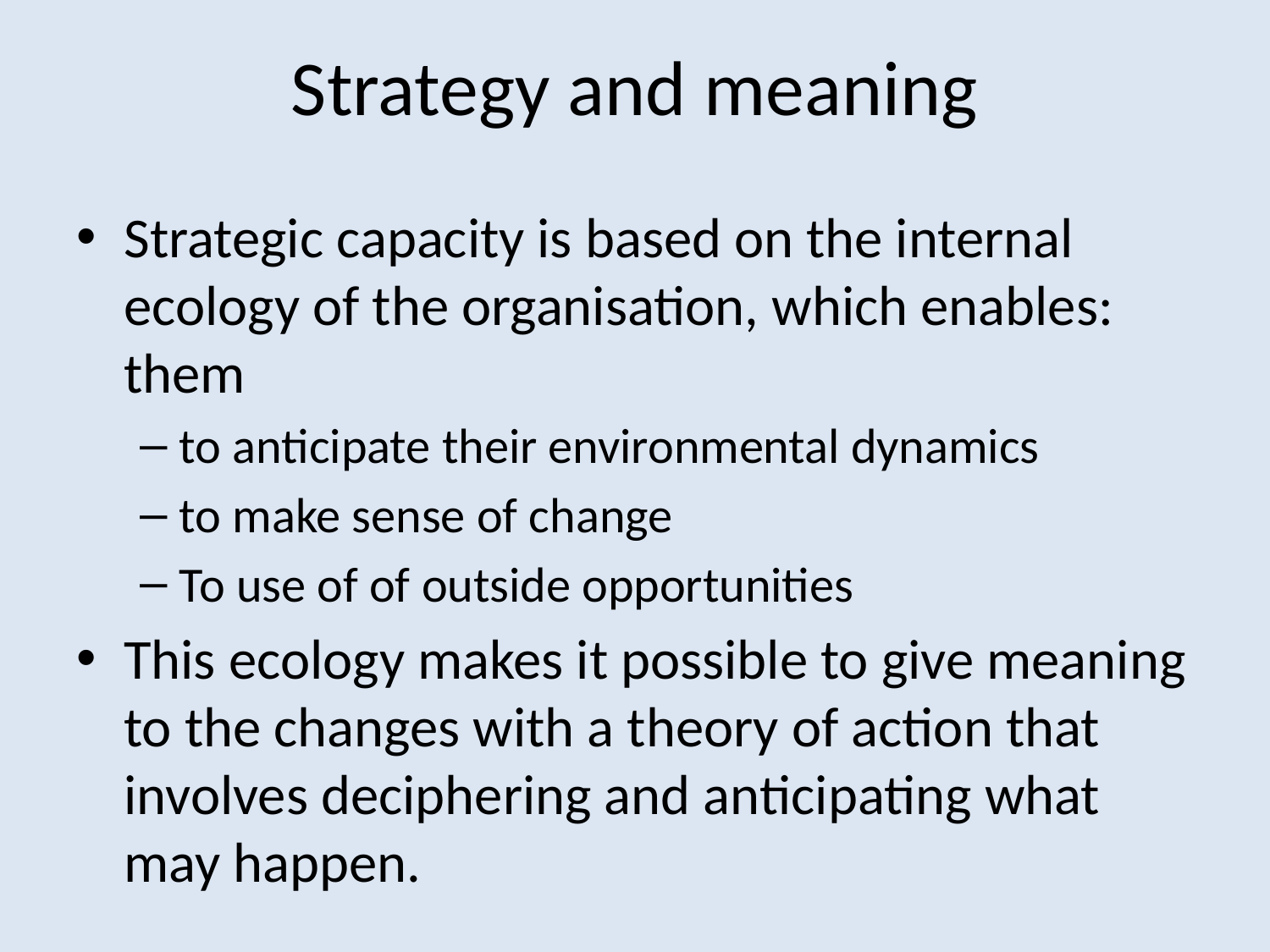

# Strategy and meaning
Strategic capacity is based on the internal ecology of the organisation, which enables: them
to anticipate their environmental dynamics
to make sense of change
To use of of outside opportunities
This ecology makes it possible to give meaning to the changes with a theory of action that involves deciphering and anticipating what may happen.